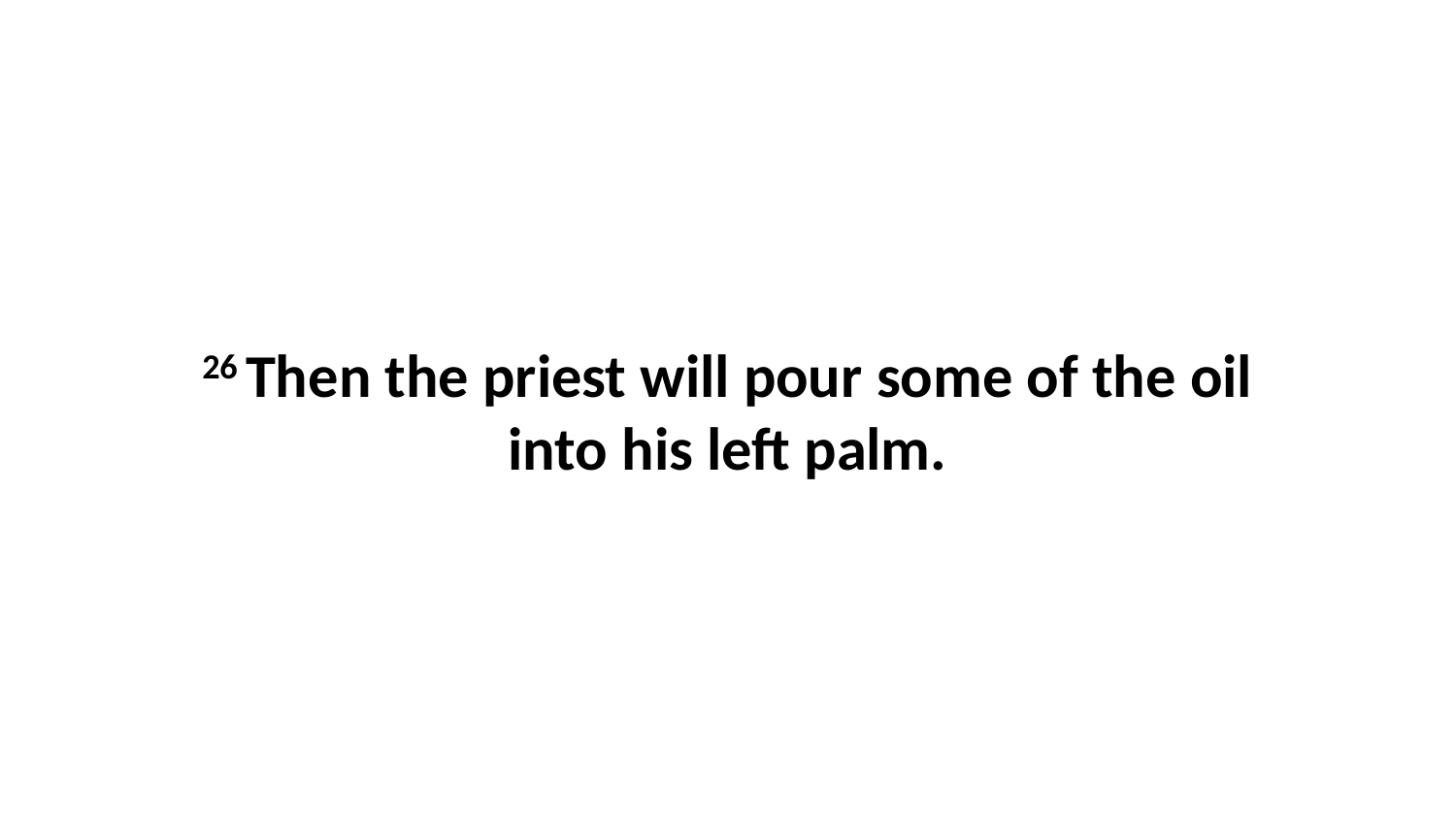

26 Then the priest will pour some of the oil into his left palm.